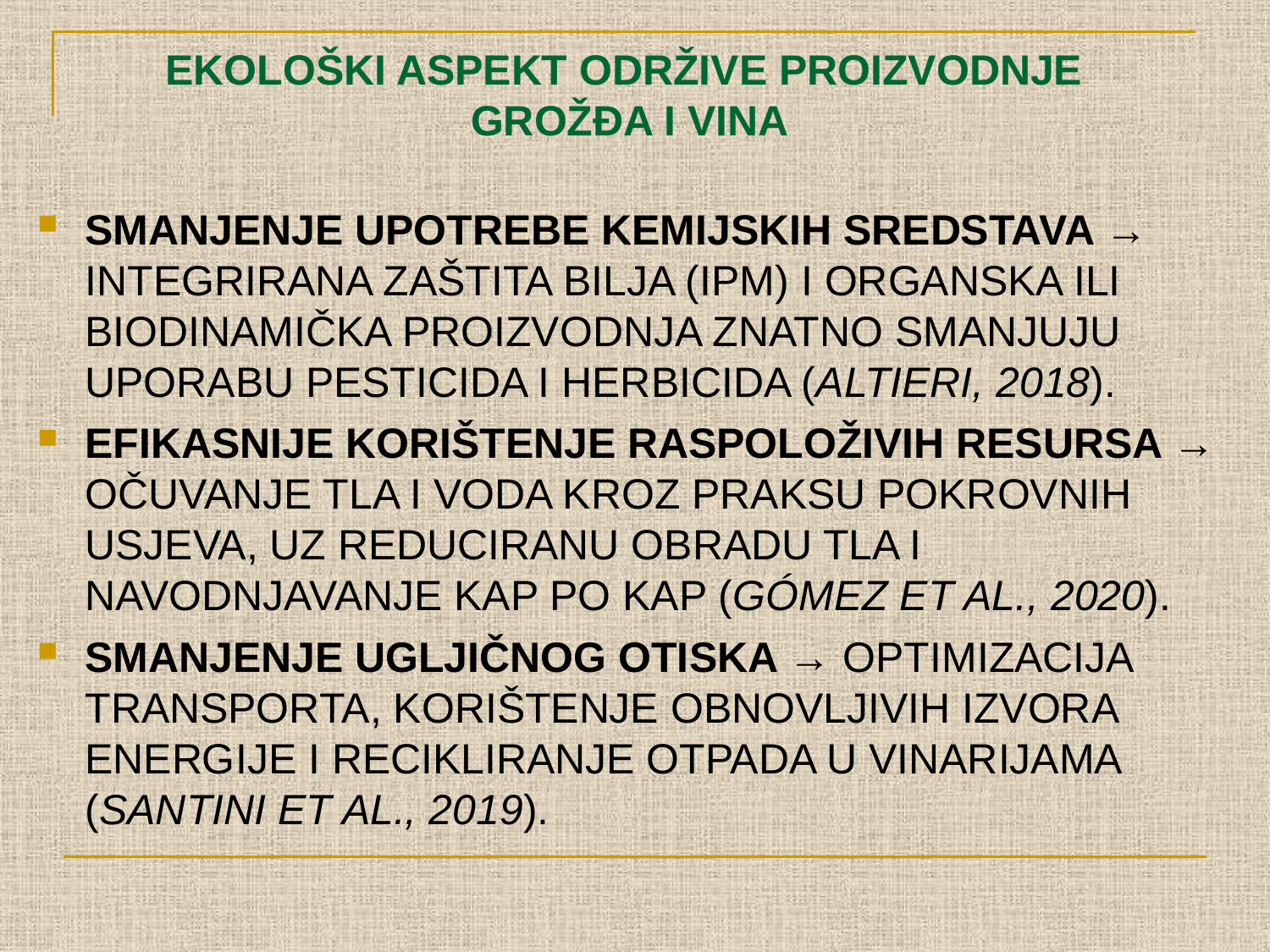

# EKOLOŠKI ASPEKT ODRŽIVE PROIZVODNJE GROŽĐA I VINA
SMANJENJE UPOTREBE KEMIJSKIH SREDSTAVA → INTEGRIRANA ZAŠTITA BILJA (IPM) I ORGANSKA ILI BIODINAMIČKA PROIZVODNJA ZNATNO SMANJUJU UPORABU PESTICIDA I HERBICIDA (ALTIERI, 2018).
EFIKASNIJE KORIŠTENJE RASPOLOŽIVIH RESURSA → OČUVANJE TLA I VODA KROZ PRAKSU POKROVNIH USJEVA, UZ REDUCIRANU OBRADU TLA I NAVODNJAVANJE KAP PO KAP (GÓMEZ ET AL., 2020).
SMANJENJE UGLJIČNOG OTISKA → OPTIMIZACIJA TRANSPORTA, KORIŠTENJE OBNOVLJIVIH IZVORA ENERGIJE I RECIKLIRANJE OTPADA U VINARIJAMA (SANTINI ET AL., 2019).